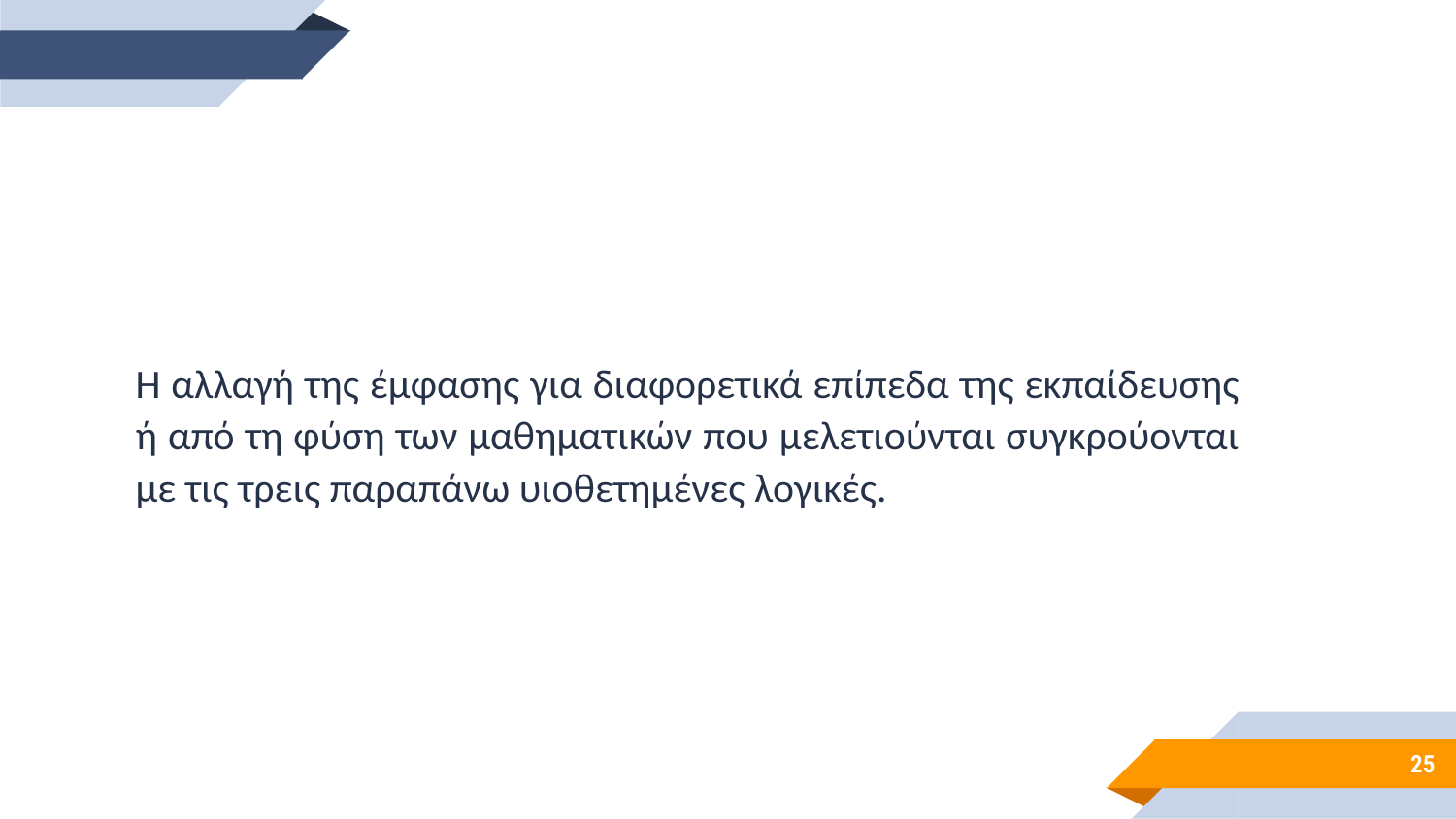

Η αλλαγή της έμφασης για διαφορετικά επίπεδα της εκπαίδευσης ή από τη φύση των μαθηματικών που μελετιούνται συγκρούονται με τις τρεις παραπάνω υιοθετημένες λογικές.
25